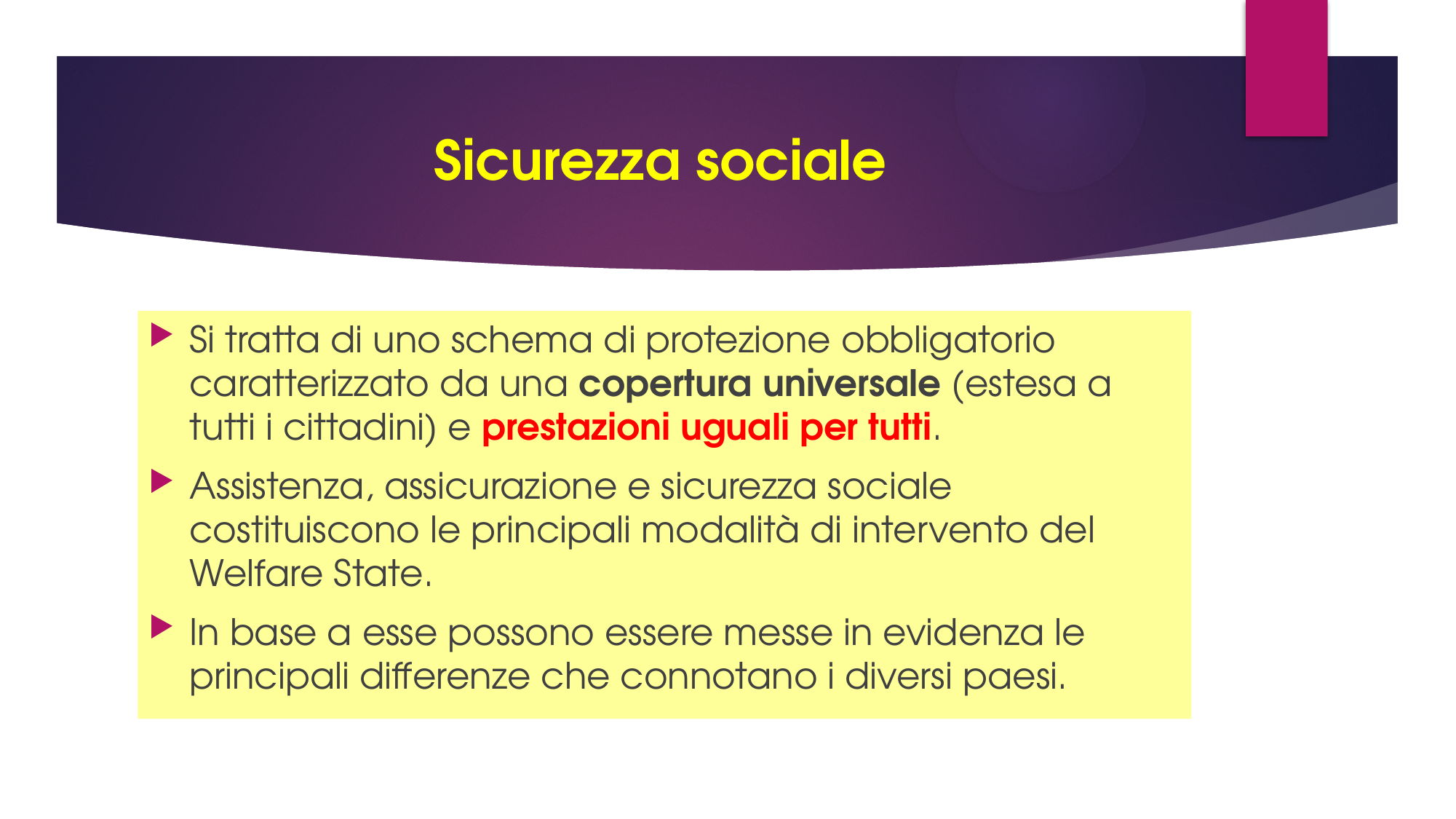

# Sicurezza sociale
Si tratta di uno schema di protezione obbligatorio caratterizzato da una copertura universale (estesa a tutti i cittadini) e prestazioni uguali per tutti.
Assistenza, assicurazione e sicurezza sociale costituiscono le principali modalità di intervento del Welfare State.
In base a esse possono essere messe in evidenza le principali differenze che connotano i diversi paesi.